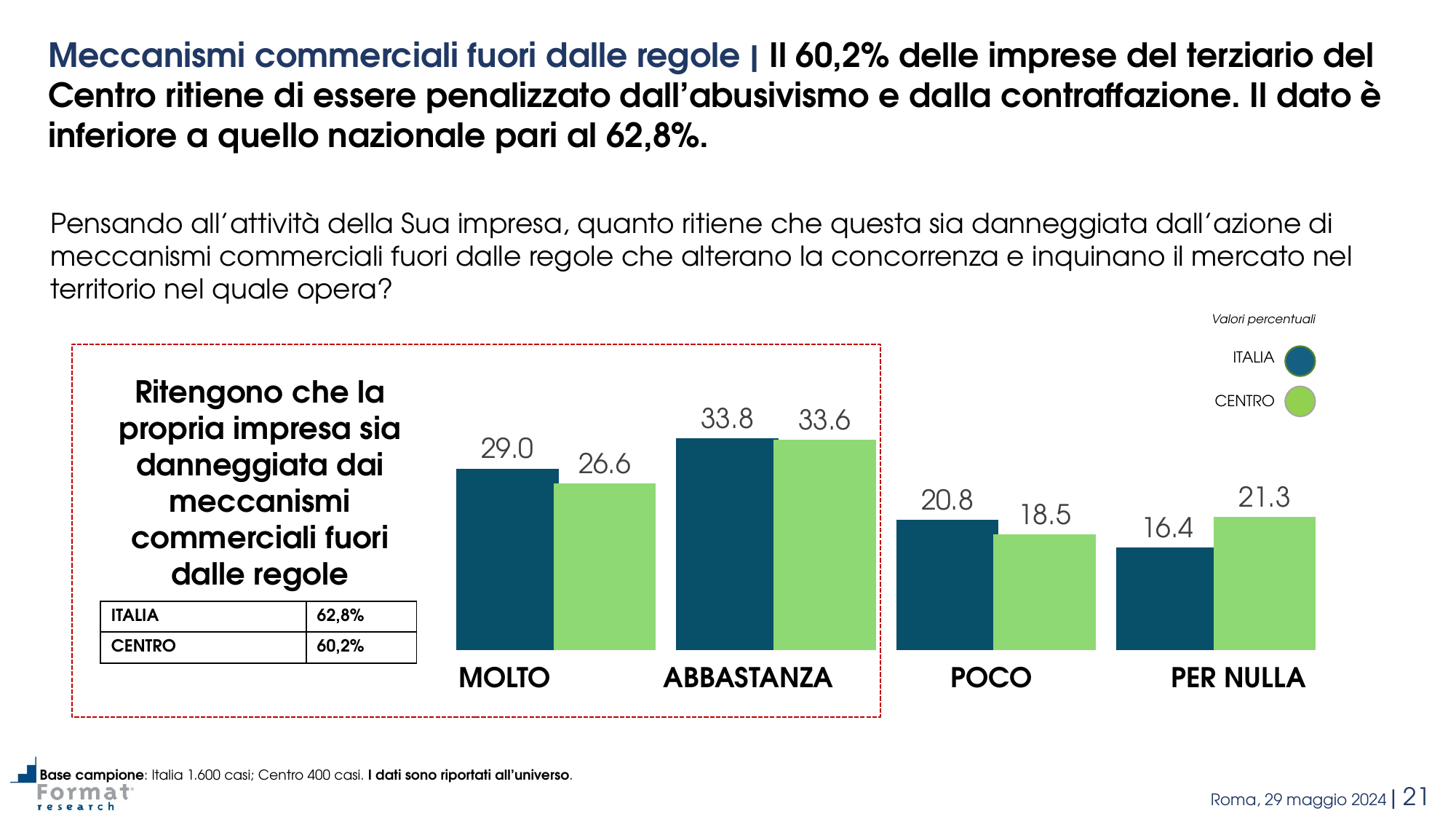

Meccanismi commerciali fuori dalle regole | Il 60,2% delle imprese del terziario del Centro ritiene di essere penalizzato dall’abusivismo e dalla contraffazione. Il dato è inferiore a quello nazionale pari al 62,8%.
Pensando all’attività della Sua impresa, quanto ritiene che questa sia danneggiata dall’azione di meccanismi commerciali fuori dalle regole che alterano la concorrenza e inquinano il mercato nel territorio nel quale opera?
Valori percentuali
ITALIA

CENTRO

Ritengono che la propria impresa sia danneggiata dai meccanismi commerciali fuori dalle regole

### Chart

| Category |  |  |
|---|---|---|
| ITALIA | 62,8% |
| --- | --- |
| CENTRO | 60,2% |
MOLTO
ABBASTANZA
POCO
PER NULLA
Base campione: Italia 1.600 casi; Centro 400 casi. I dati sono riportati all’universo.